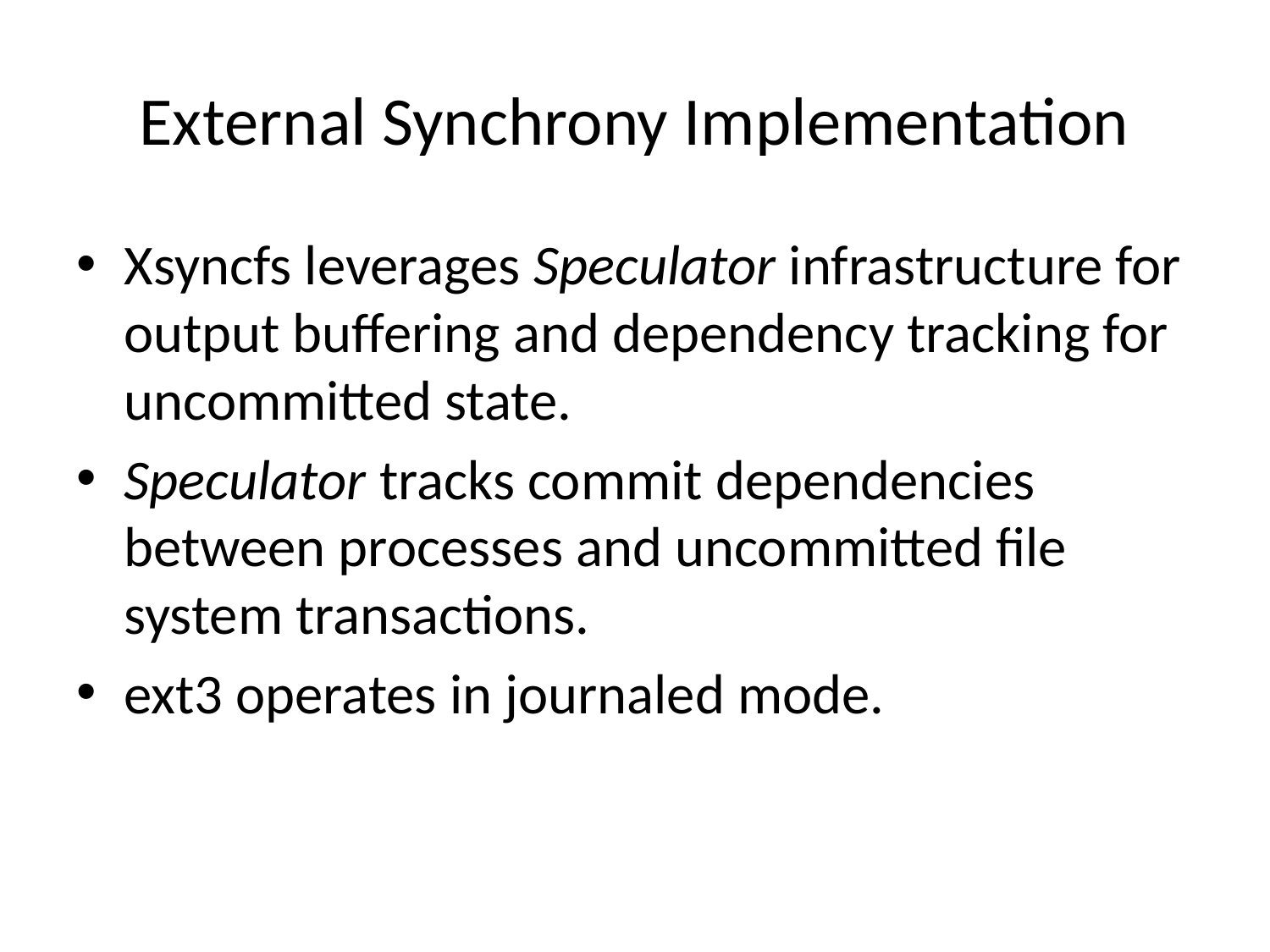

# External Synchrony Implementation
Xsyncfs leverages Speculator infrastructure for output buffering and dependency tracking for uncommitted state.
Speculator tracks commit dependencies between processes and uncommitted file system transactions.
ext3 operates in journaled mode.